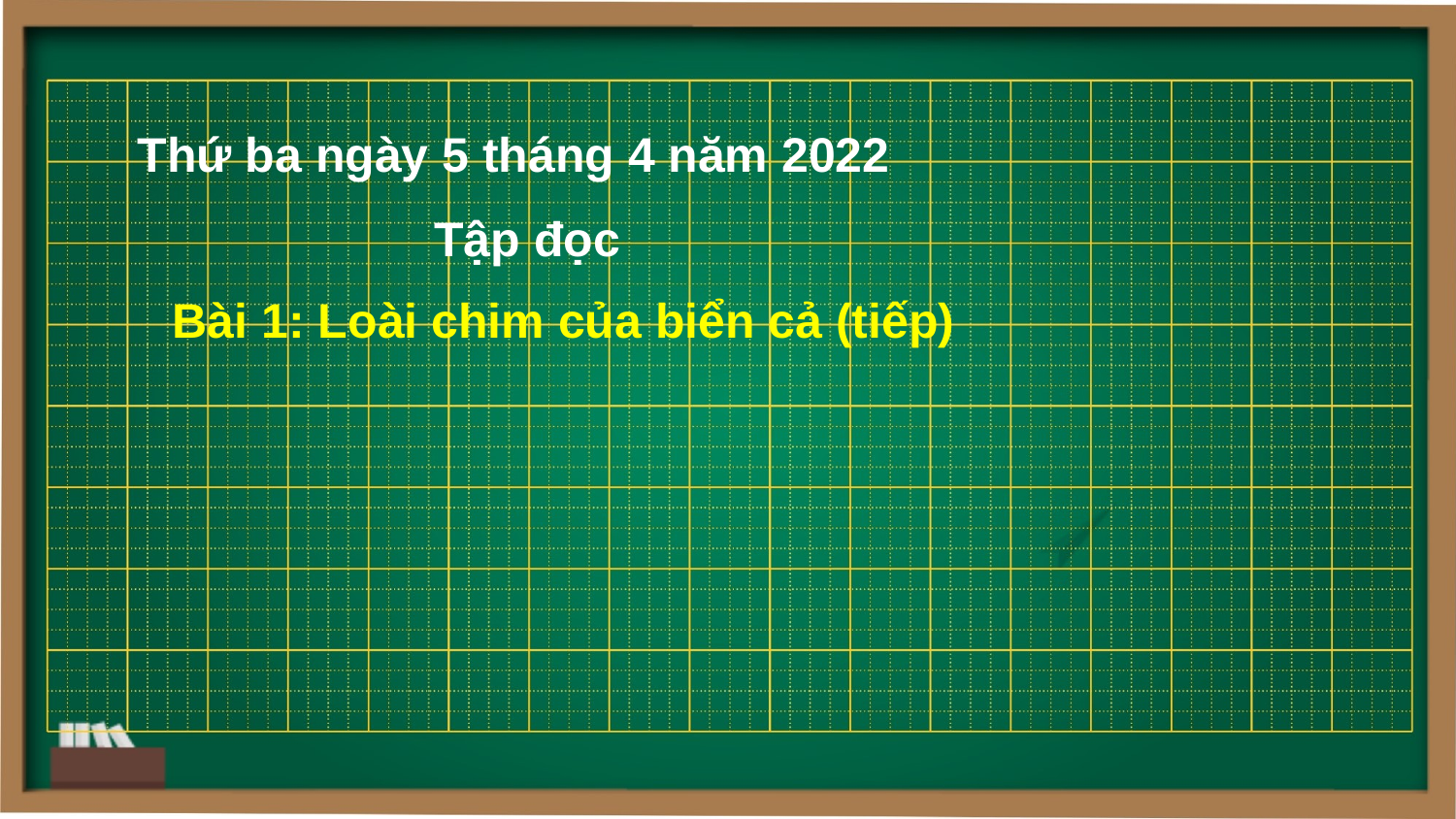

Thứ ba ngày 5 tháng 4 năm 2022
Tập đọc
Bài 1: Loài chim của biển cả (tiếp)